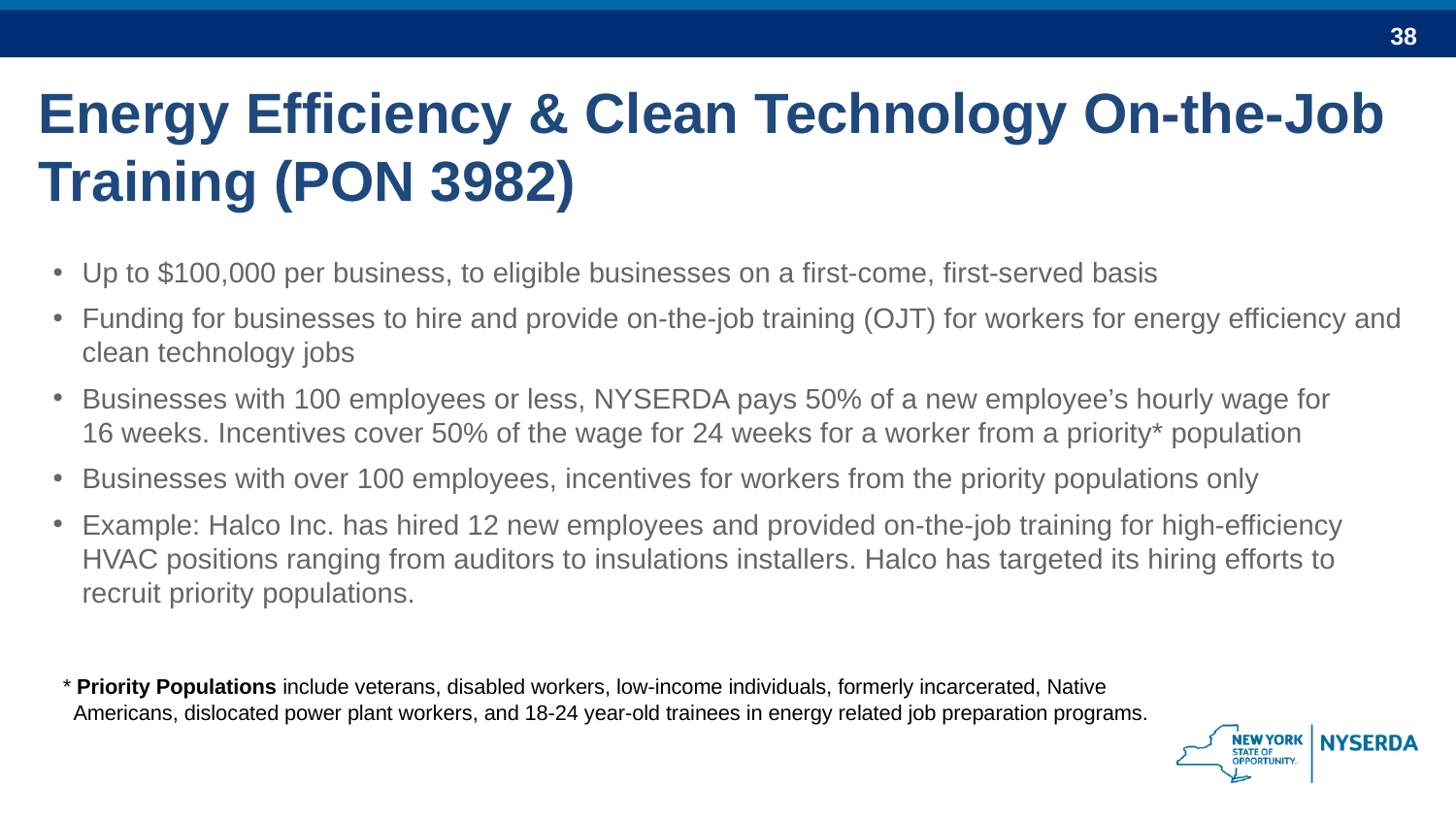

Energy Efficiency & Clean Technology On-the-Job Training (PON 3982)
Up to $100,000 per business, to eligible businesses on a first-come, first-served basis
Funding for businesses to hire and provide on-the-job training (OJT) for workers for energy efficiency and clean technology jobs
Businesses with 100 employees or less, NYSERDA pays 50% of a new employee’s hourly wage for
16 weeks. Incentives cover 50% of the wage for 24 weeks for a worker from a priority* population
Businesses with over 100 employees, incentives for workers from the priority populations only
Example: Halco Inc. has hired 12 new employees and provided on-the-job training for high-efficiency HVAC positions ranging from auditors to insulations installers. Halco has targeted its hiring efforts to recruit priority populations.
* Priority Populations include veterans, disabled workers, low-income individuals, formerly incarcerated, Native
  Americans, dislocated power plant workers, and 18-24 year-old trainees in energy related job preparation programs.